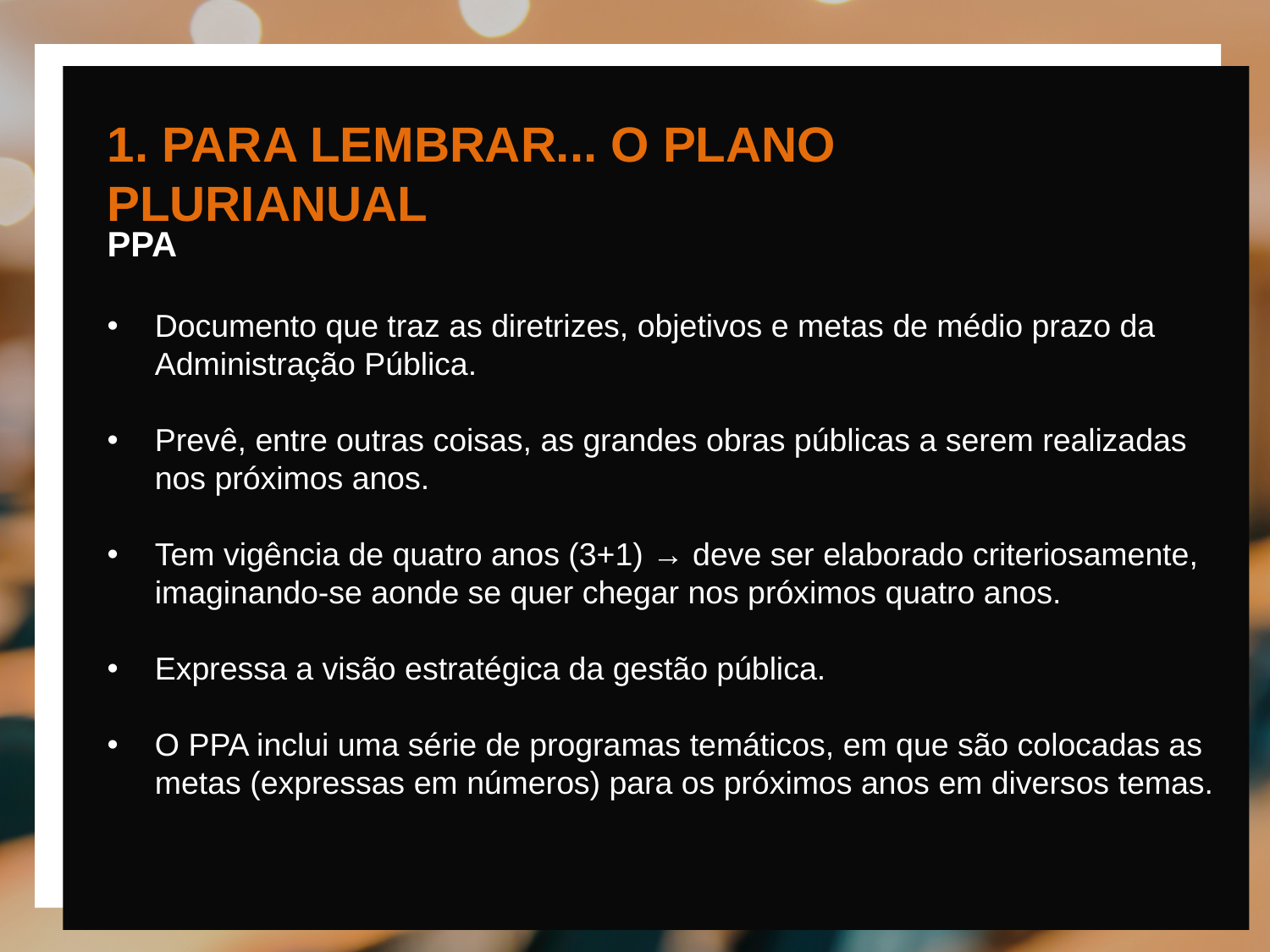

1. PARA LEMBRAR... O PLANO PLURIANUAL
PPA

Documento que traz as diretrizes, objetivos e metas de médio prazo da Administração Pública.

Prevê, entre outras coisas, as grandes obras públicas a serem realizadas nos próximos anos.

Tem vigência de quatro anos (3+1) → deve ser elaborado criteriosamente, imaginando-se aonde se quer chegar nos próximos quatro anos.

Expressa a visão estratégica da gestão pública.

O PPA inclui uma série de programas temáticos, em que são colocadas as metas (expressas em números) para os próximos anos em diversos temas.